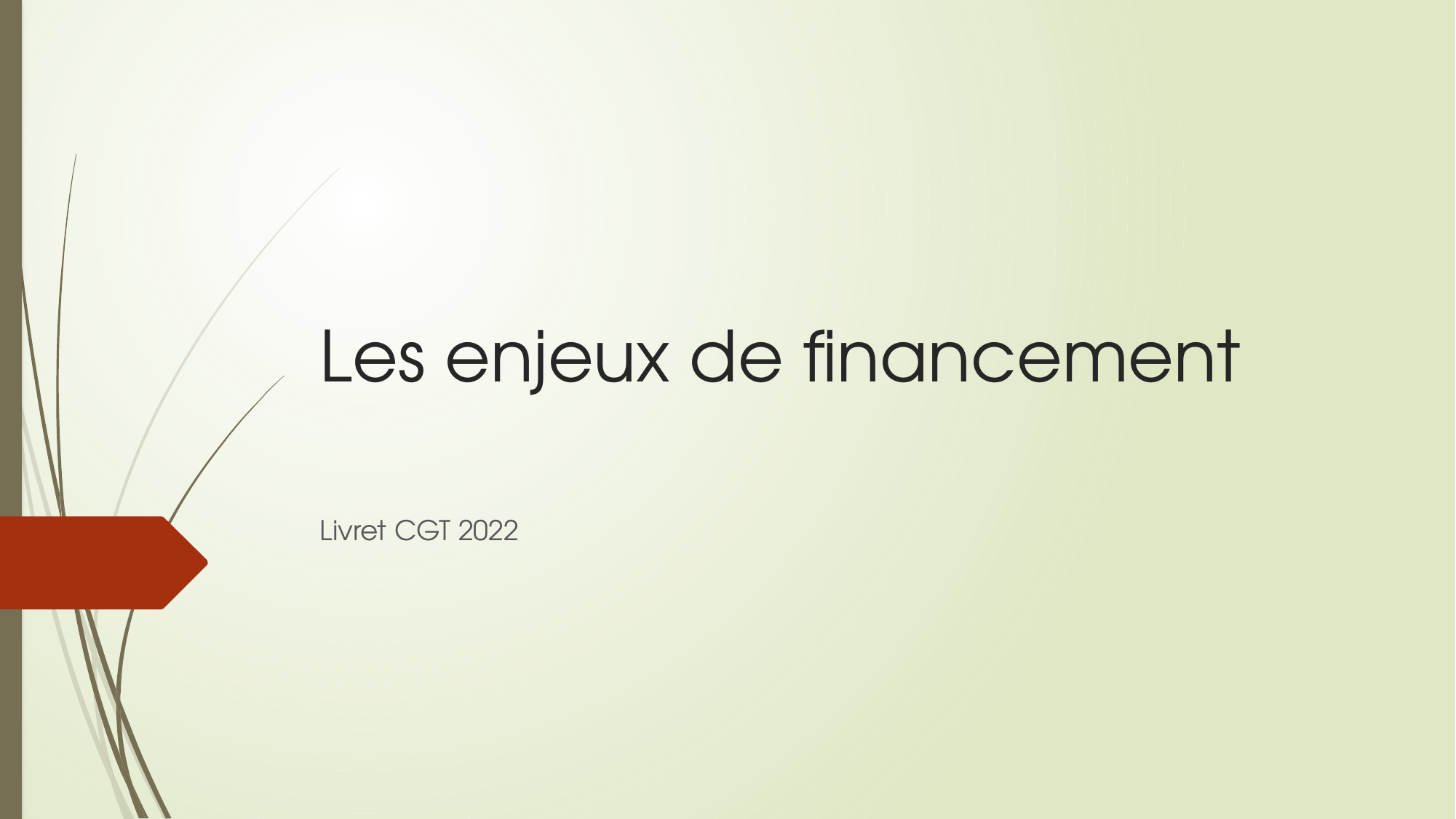

# Les enjeux de financement
Livret CGT 2022